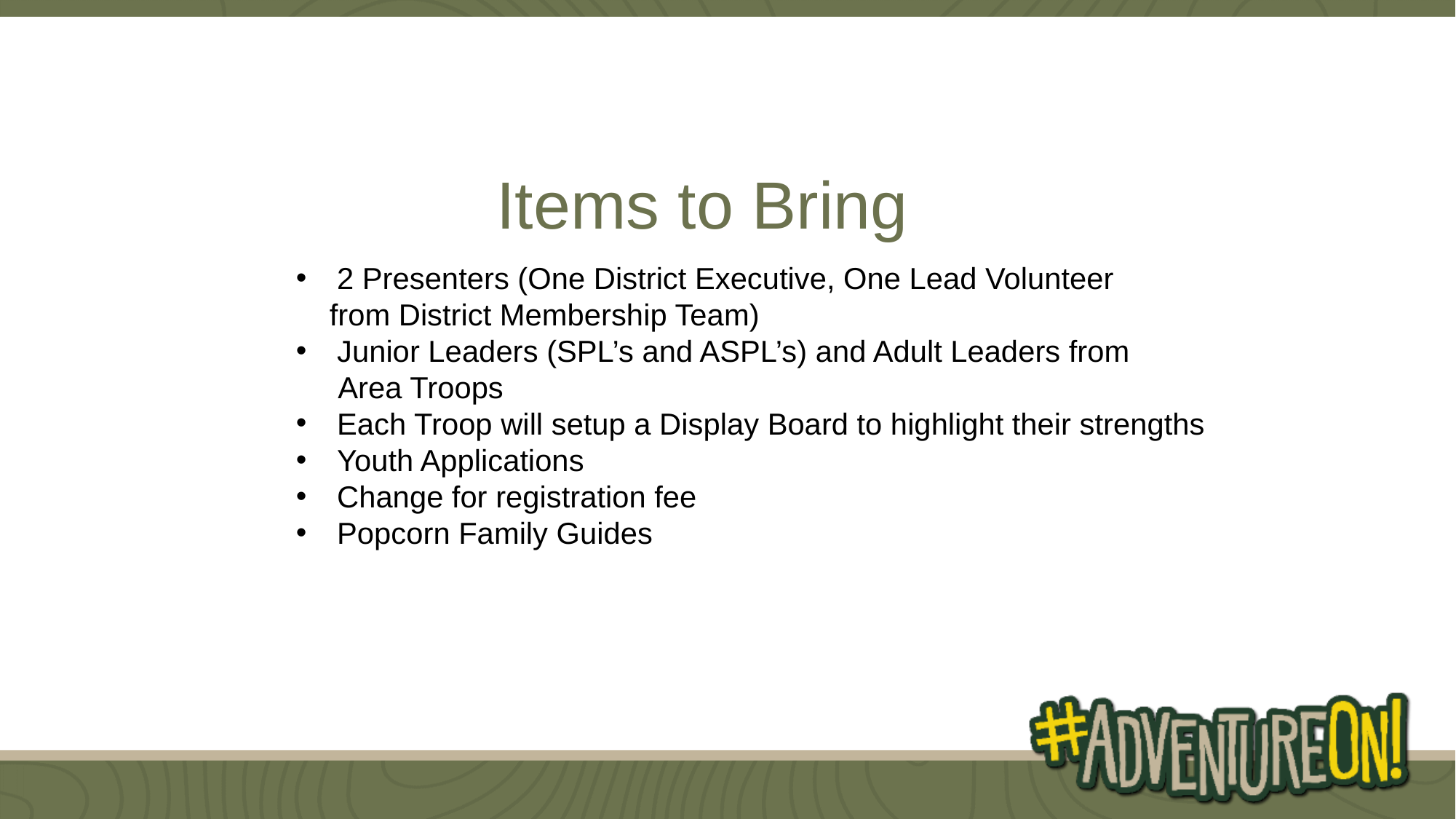

Items to Bring
2 Presenters (One District Executive, One Lead Volunteer
    from District Membership Team)
Junior Leaders (SPL’s and ASPL’s) and Adult Leaders from
     Area Troops
Each Troop will setup a Display Board to highlight their strengths
Youth Applications
Change for registration fee
Popcorn Family Guides